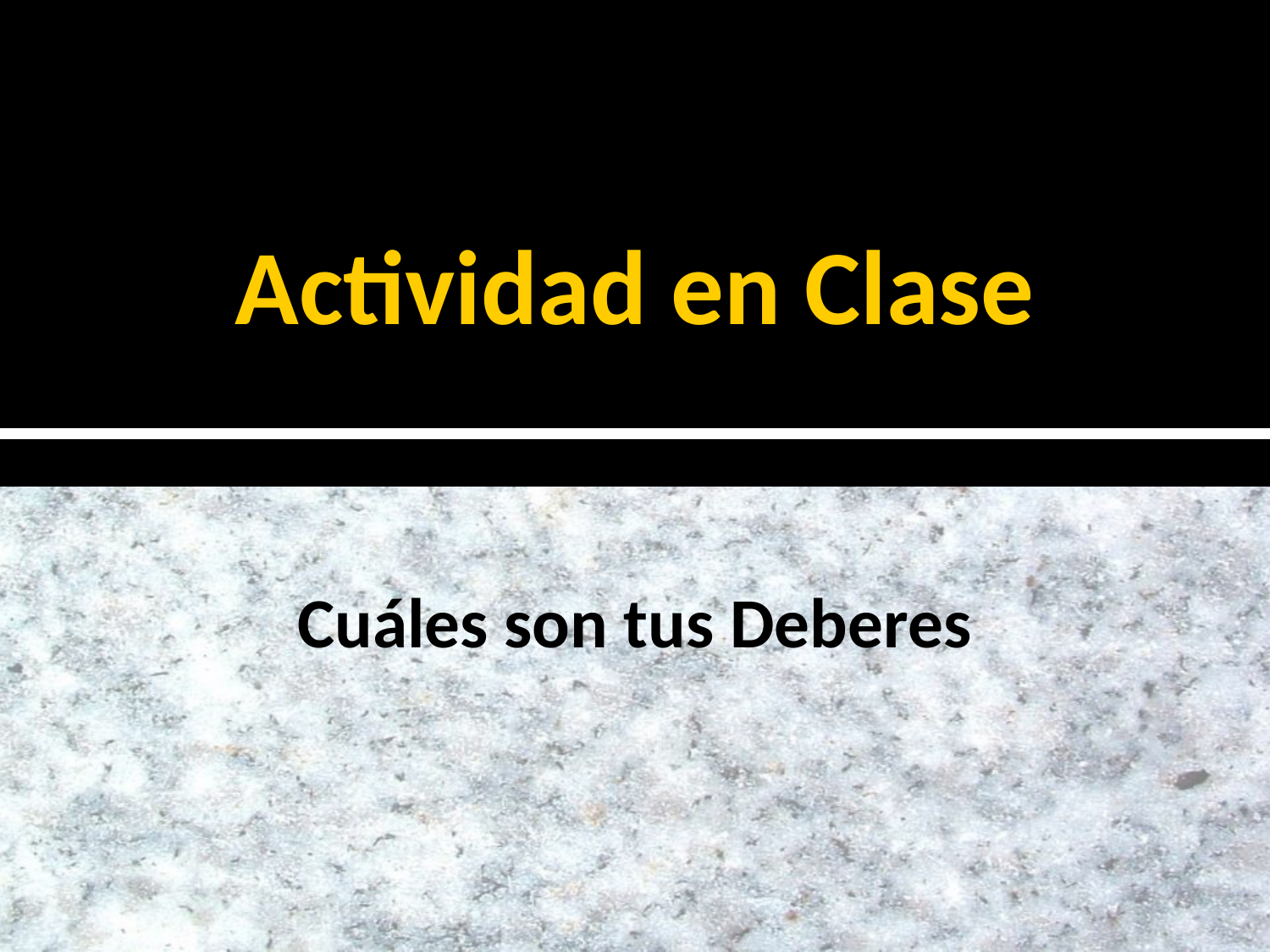

# Actividad en Clase
Cuáles son tus Deberes